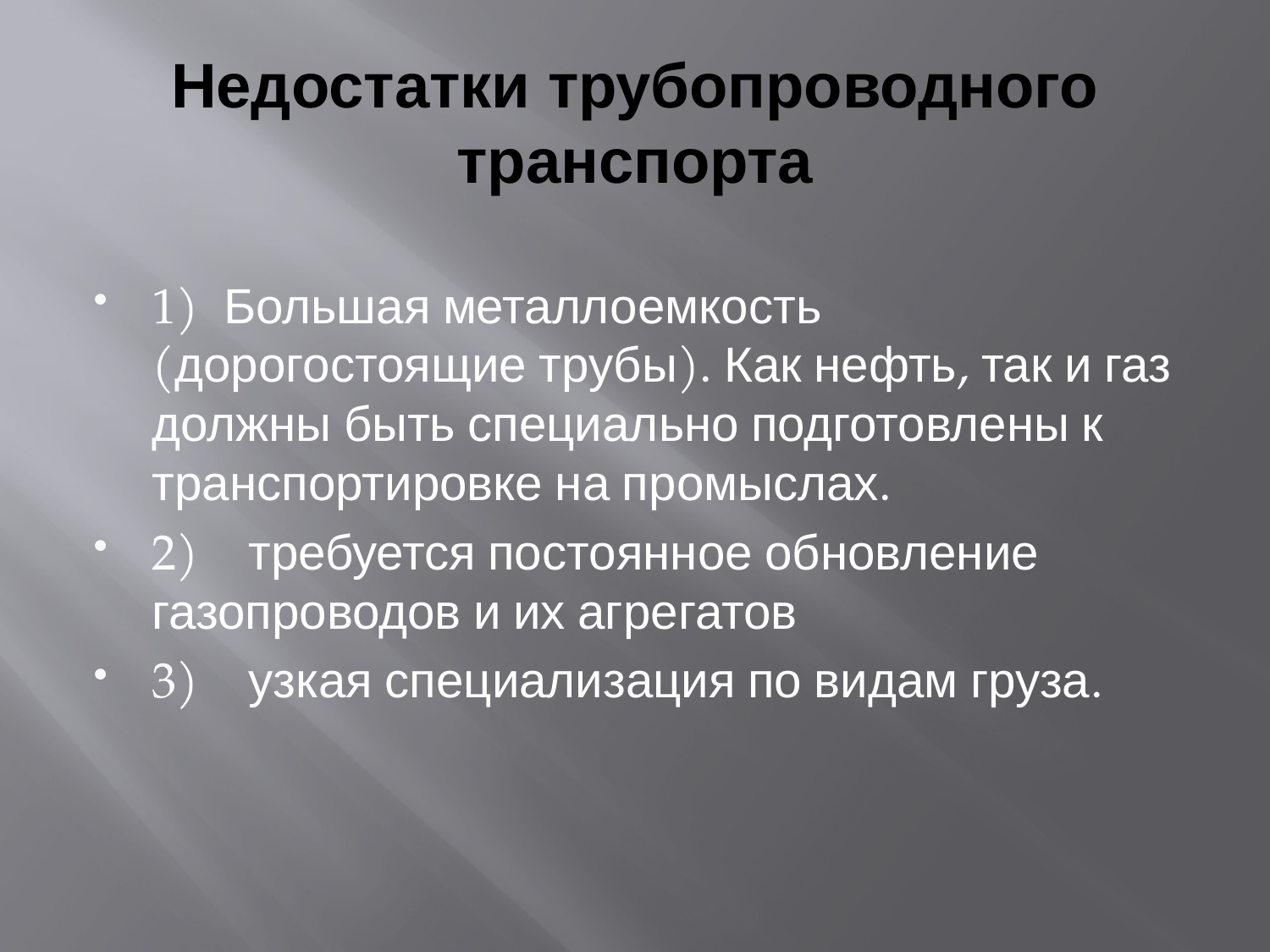

# Недостатки трубопроводного транспорта
1)  Большая металлоемкость (дорогостоящие трубы). Как нефть, так и газ должны быть специально подготовлены к транспортировке на промыслах.
2)    требуется постоянное обновление газопроводов и их агрегатов
3)    узкая специализация по видам груза.